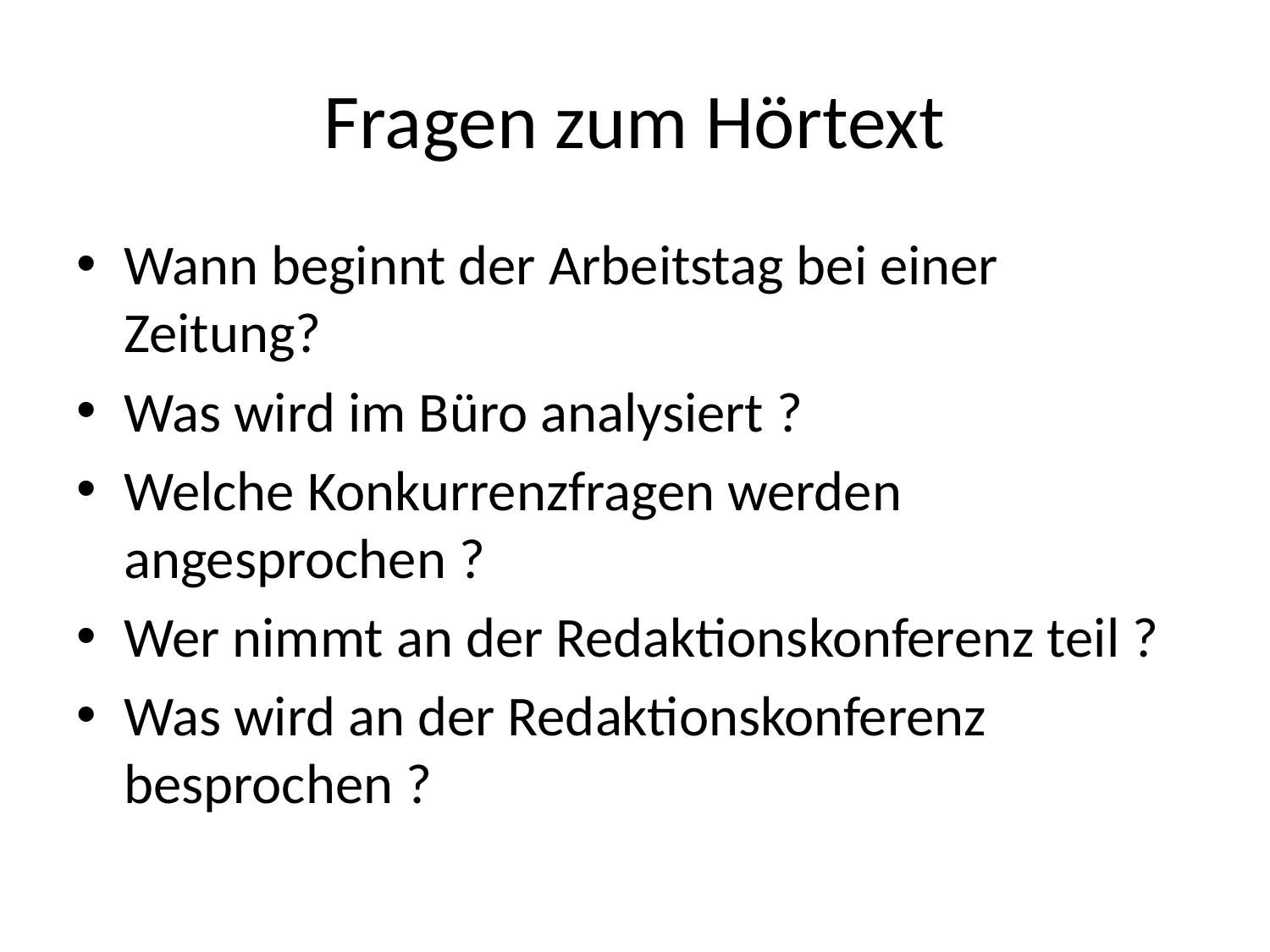

# Fragen zum Hörtext
Wann beginnt der Arbeitstag bei einer Zeitung?
Was wird im Büro analysiert ?
Welche Konkurrenzfragen werden angesprochen ?
Wer nimmt an der Redaktionskonferenz teil ?
Was wird an der Redaktionskonferenz besprochen ?